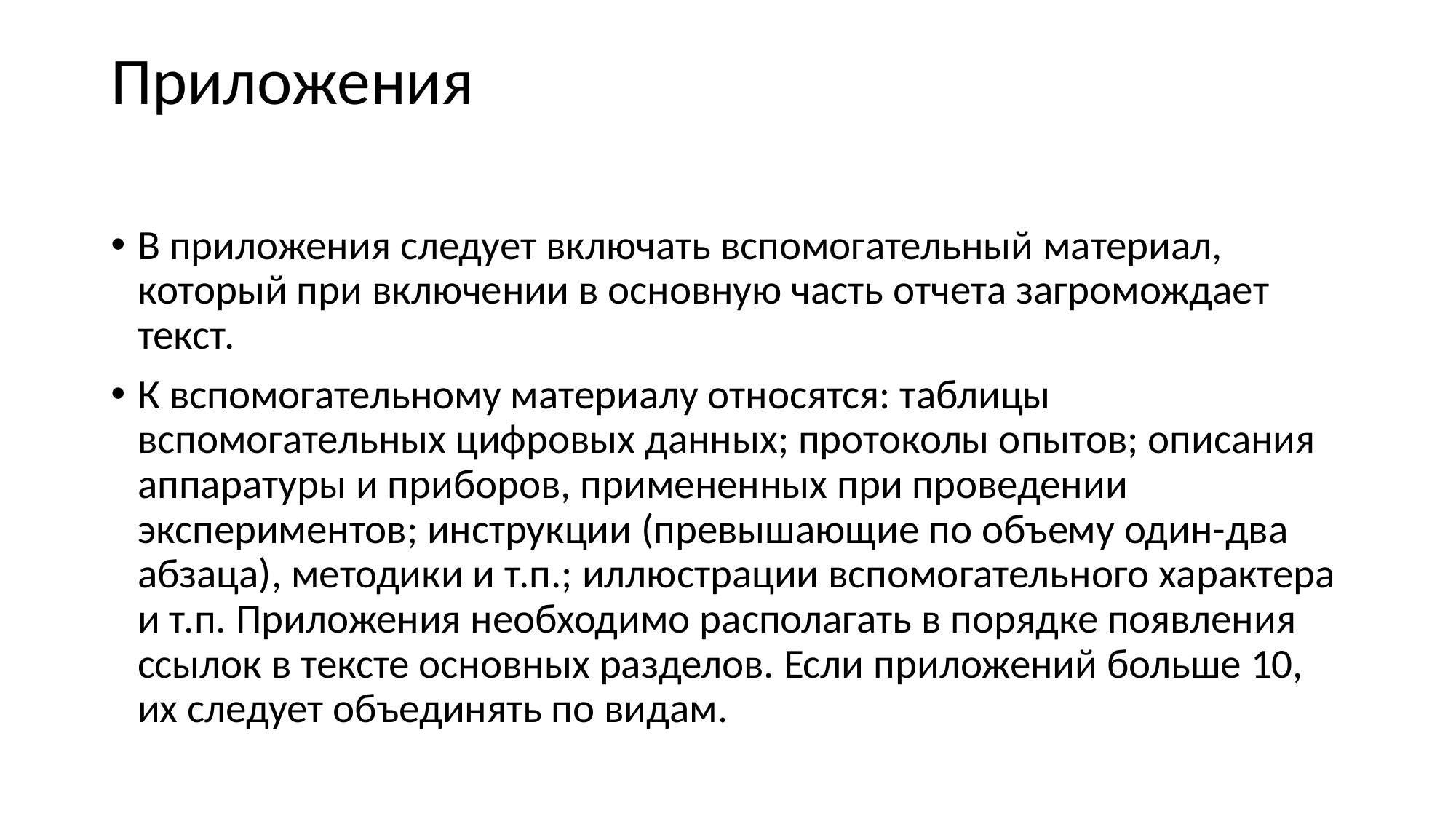

# Приложения
В приложения следует включать вспомогательный материал, который при включении в основную часть отчета загромождает текст.
К вспомогательному материалу относятся: таблицы вспомогательных цифровых данных; протоколы опытов; описания аппаратуры и приборов, примененных при проведении экспериментов; инструкции (превышающие по объему один-два абзаца), методики и т.п.; иллюстрации вспомогательного характера и т.п. Приложения необходимо располагать в порядке появления ссылок в тексте основных разделов. Если приложений больше 10, их следует объединять по видам.